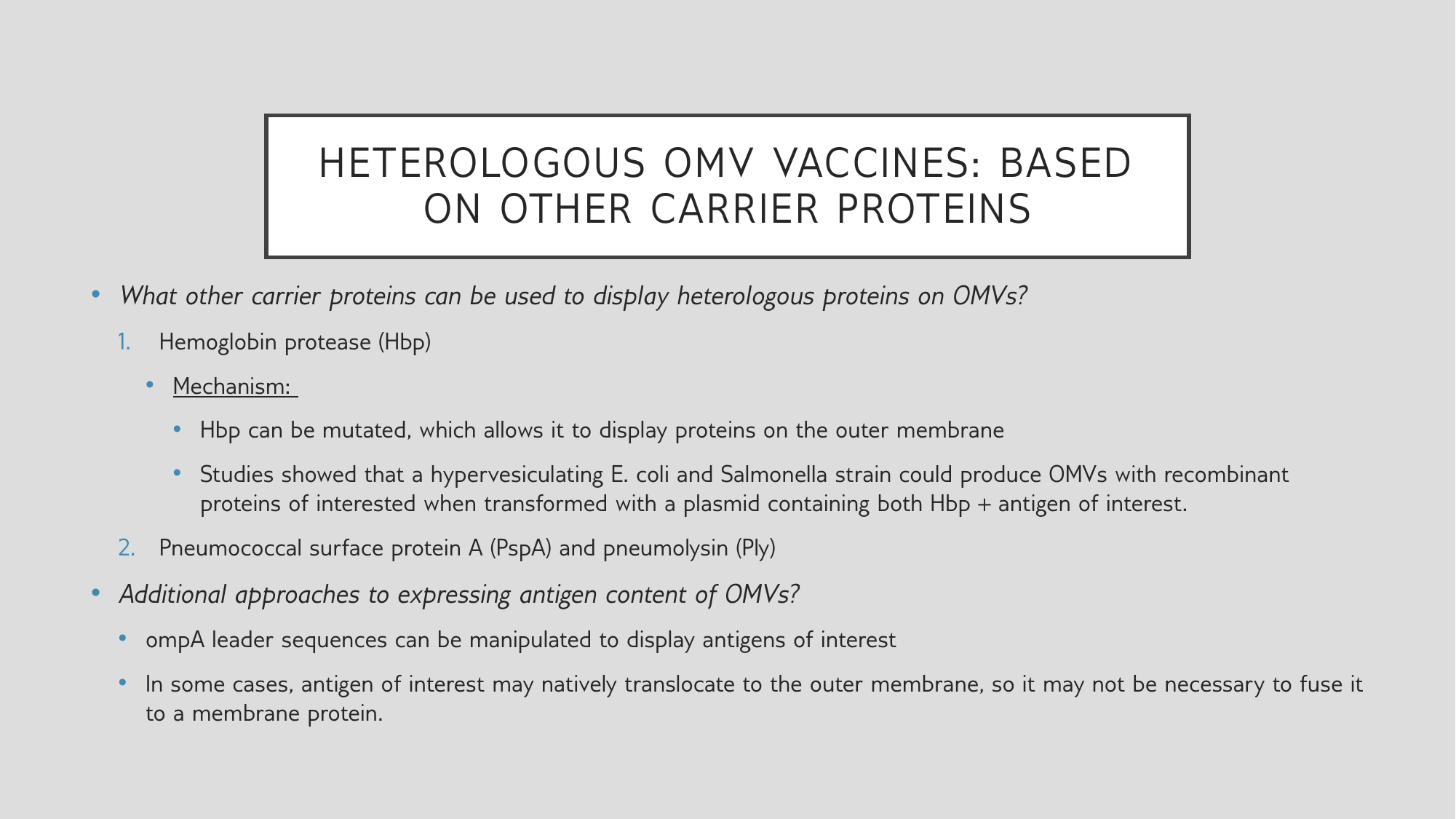

# Heterologous OMV Vaccines: based on other carrier proteins
What other carrier proteins can be used to display heterologous proteins on OMVs?
Hemoglobin protease (Hbp)
Mechanism:
Hbp can be mutated, which allows it to display proteins on the outer membrane
Studies showed that a hypervesiculating E. coli and Salmonella strain could produce OMVs with recombinant proteins of interested when transformed with a plasmid containing both Hbp + antigen of interest.
Pneumococcal surface protein A (PspA) and pneumolysin (Ply)
Additional approaches to expressing antigen content of OMVs?
ompA leader sequences can be manipulated to display antigens of interest
In some cases, antigen of interest may natively translocate to the outer membrane, so it may not be necessary to fuse it to a membrane protein.